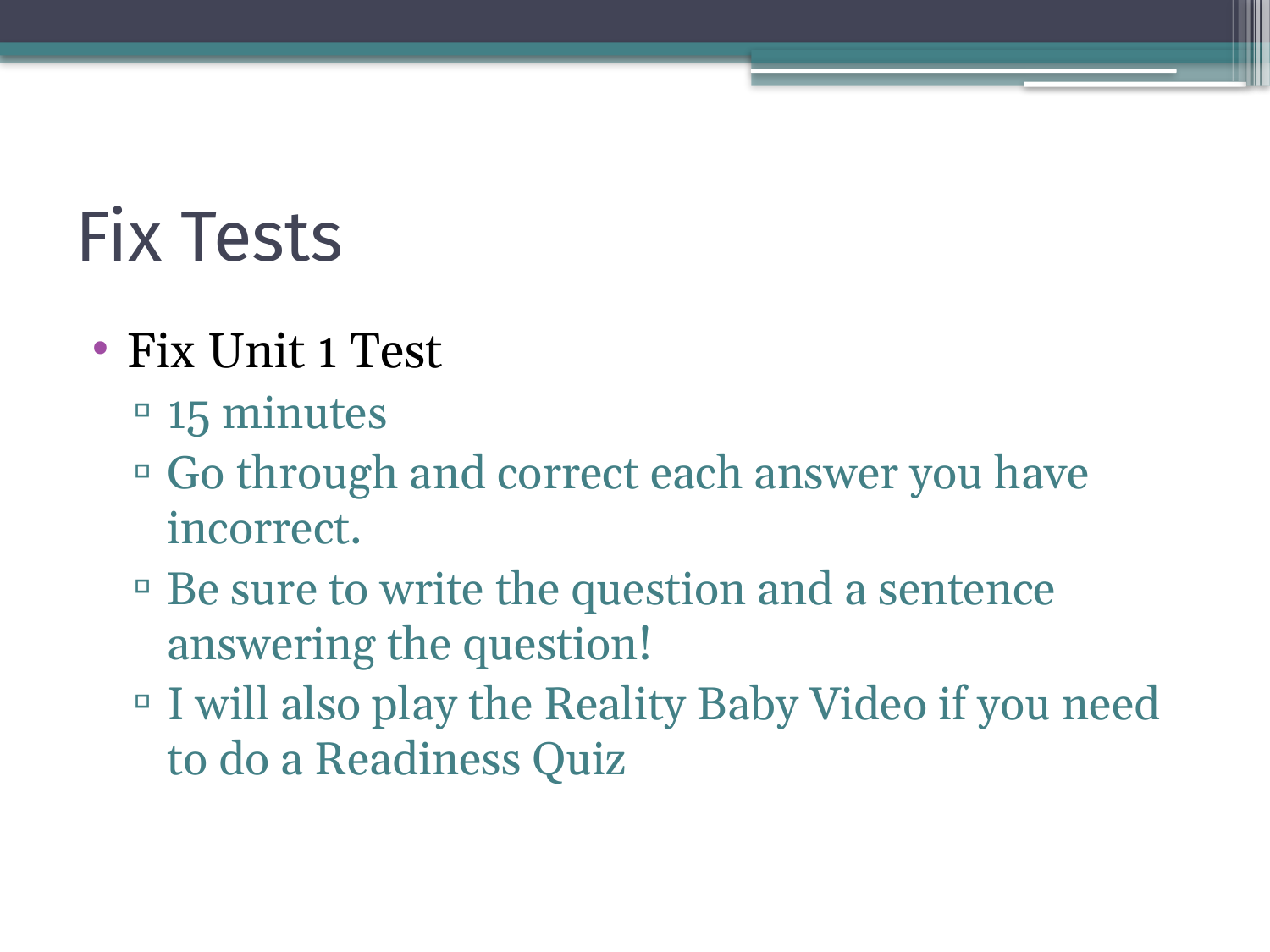

# Fix Tests
Fix Unit 1 Test
15 minutes
Go through and correct each answer you have incorrect.
Be sure to write the question and a sentence answering the question!
I will also play the Reality Baby Video if you need to do a Readiness Quiz